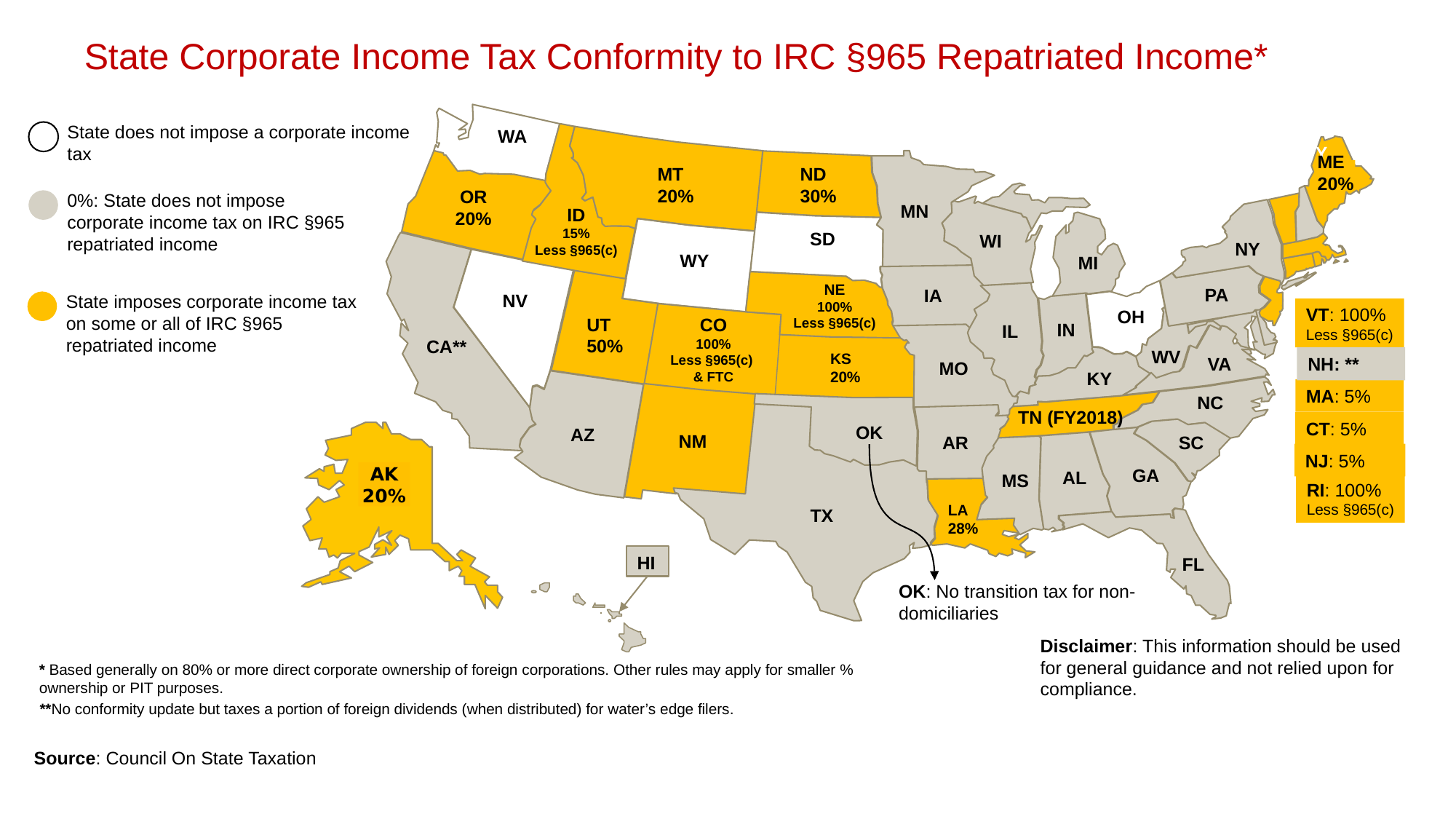

# State Corporate Income Tax Conformity to IRC §965 Repatriated Income*

WA

Y

ME
20%
MT
20%
ND
30%
OR
20%

ID
15%
Less §965(c)

MN

SD
WI

NY
WY

MI

NE
100%
Less §965(c)

PA
IA

NV

VT: 100%
Less §965(c)

OH

CO
100%
Less §965(c)
& FTC

IN
IL
UT
50%

CA**

WV

VA
KS
20%
MO
KY

NC

TN (FY2018)

OK
AZ
d

NM
AR
SC

GA
AL
MS

TX
LA
28%

HI

FL
MA: 5%
CT: 5%
NJ: 5%
RI: 100%
Less §965(c)
OK: No transition tax for non-domiciliaries
**No conformity update but taxes a portion of foreign dividends (when distributed) for water’s edge filers.
State does not impose a corporate income tax

0%: State does not impose corporate income tax on IRC §965 repatriated income

State imposes corporate income tax on some or all of IRC §965 repatriated income

NH: **
AK
20%
Disclaimer: This information should be used for general guidance and not relied upon for compliance.
* Based generally on 80% or more direct corporate ownership of foreign corporations. Other rules may apply for smaller % ownership or PIT purposes.
Source: Council On State Taxation